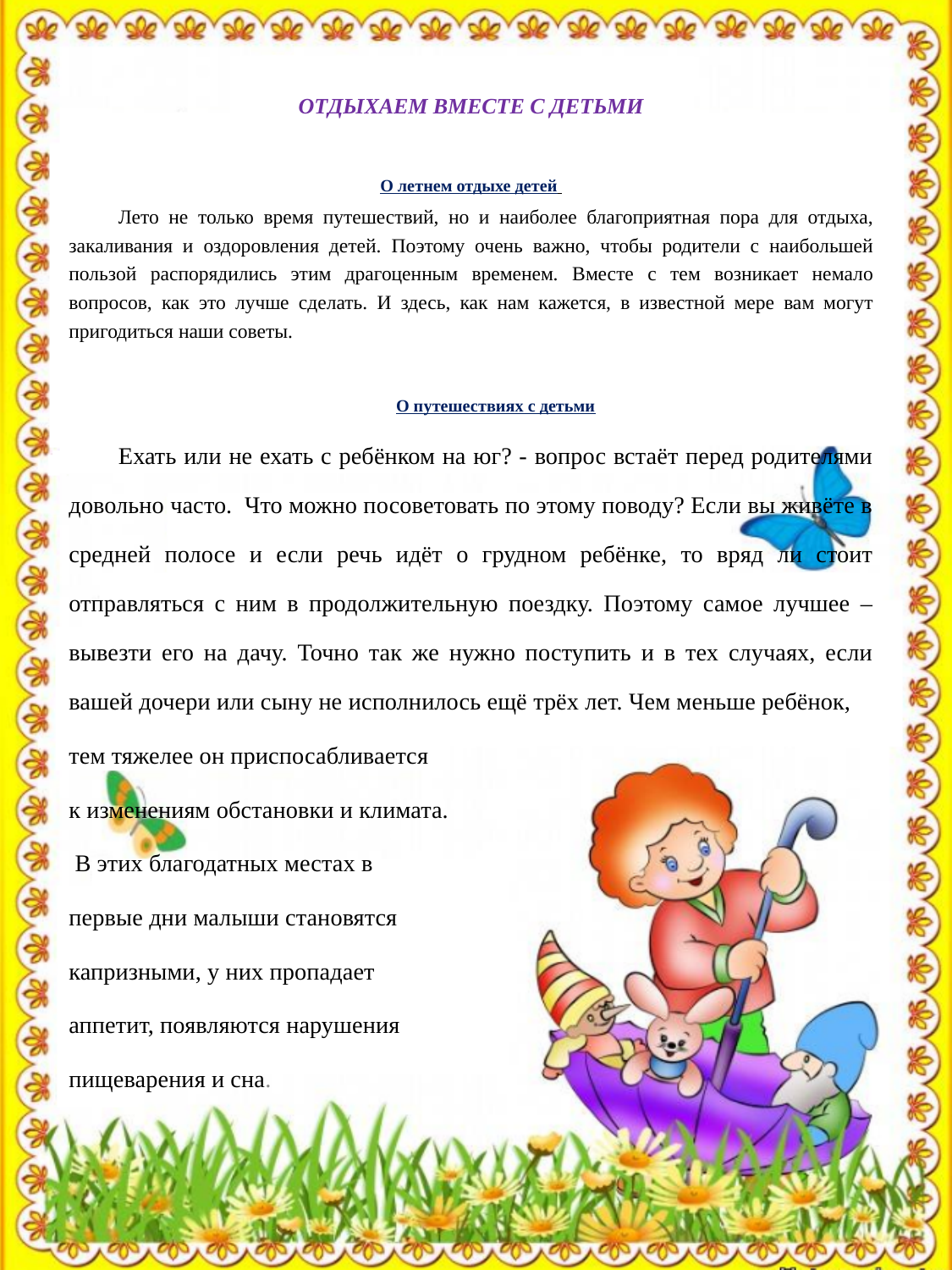

ОТДЫХАЕМ ВМЕСТЕ С ДЕТЬМИ

О летнем отдыхе детей
	Лето не только время путешествий, но и наиболее благоприятная пора для отдыха, закаливания и оздоровления детей. Поэтому очень важно, чтобы родители с наибольшей пользой распорядились этим драгоценным временем. Вместе с тем возникает немало вопросов, как это лучше сделать. И здесь, как нам кажется, в известной мере вам могут пригодиться наши советы.
	О путешествиях с детьми
	Ехать или не ехать с ребёнком на юг? - вопрос встаёт перед родителями довольно часто.  Что можно посоветовать по этому поводу? Если вы живёте в средней полосе и если речь идёт о грудном ребёнке, то вряд ли стоит отправляться с ним в продолжительную поездку. Поэтому самое лучшее – вывезти его на дачу. Точно так же нужно поступить и в тех случаях, если вашей дочери или сыну не исполнилось ещё трёх лет. Чем меньше ребёнок,
тем тяжелее он приспосабливается
к изменениям обстановки и климата.
 В этих благодатных местах в
первые дни малыши становятся
капризными, у них пропадает
аппетит, появляются нарушения
пищеварения и сна.